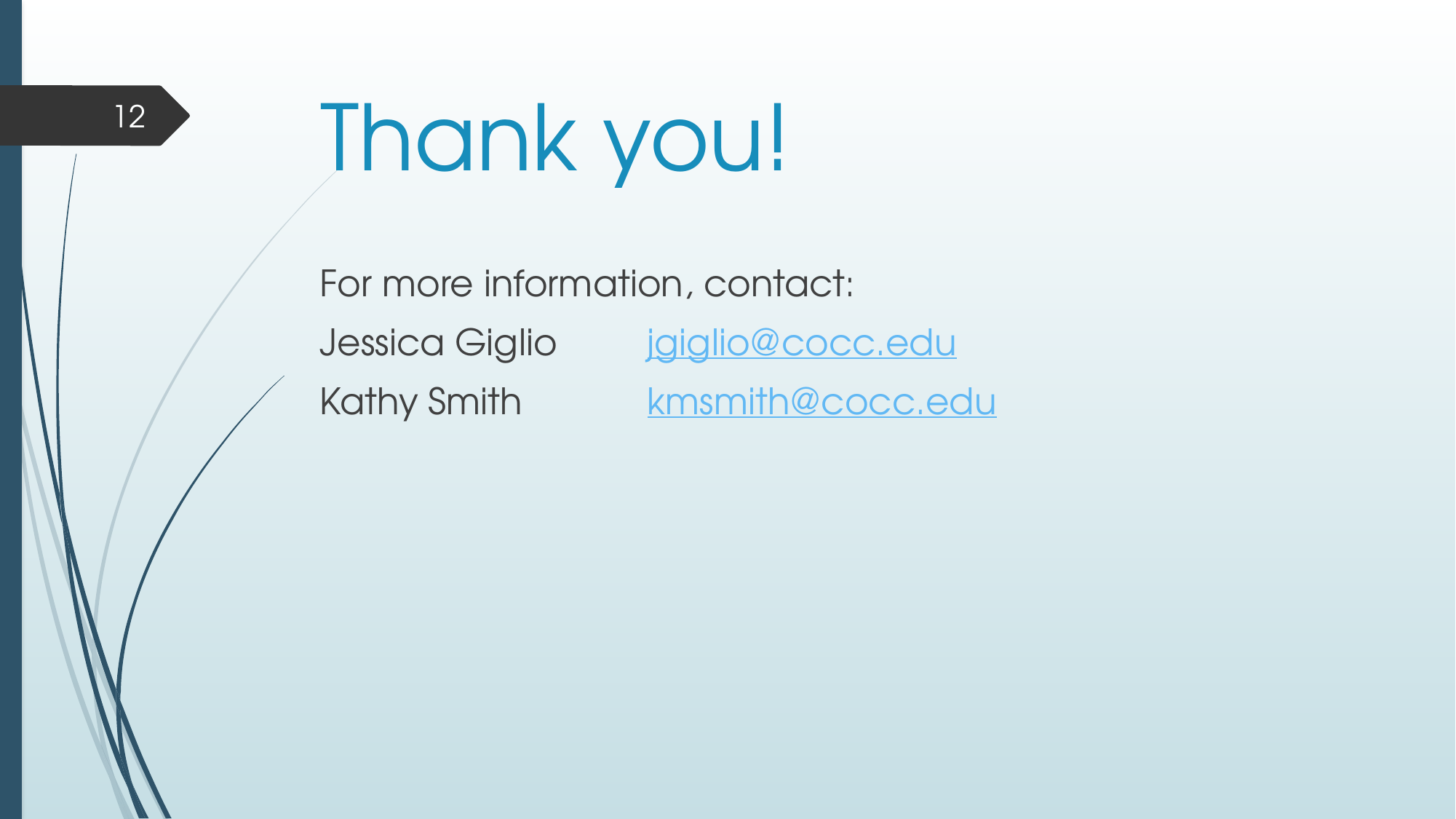

# Thank you!
12
For more information, contact:
Jessica Giglio	jgiglio@cocc.edu
Kathy Smith		kmsmith@cocc.edu